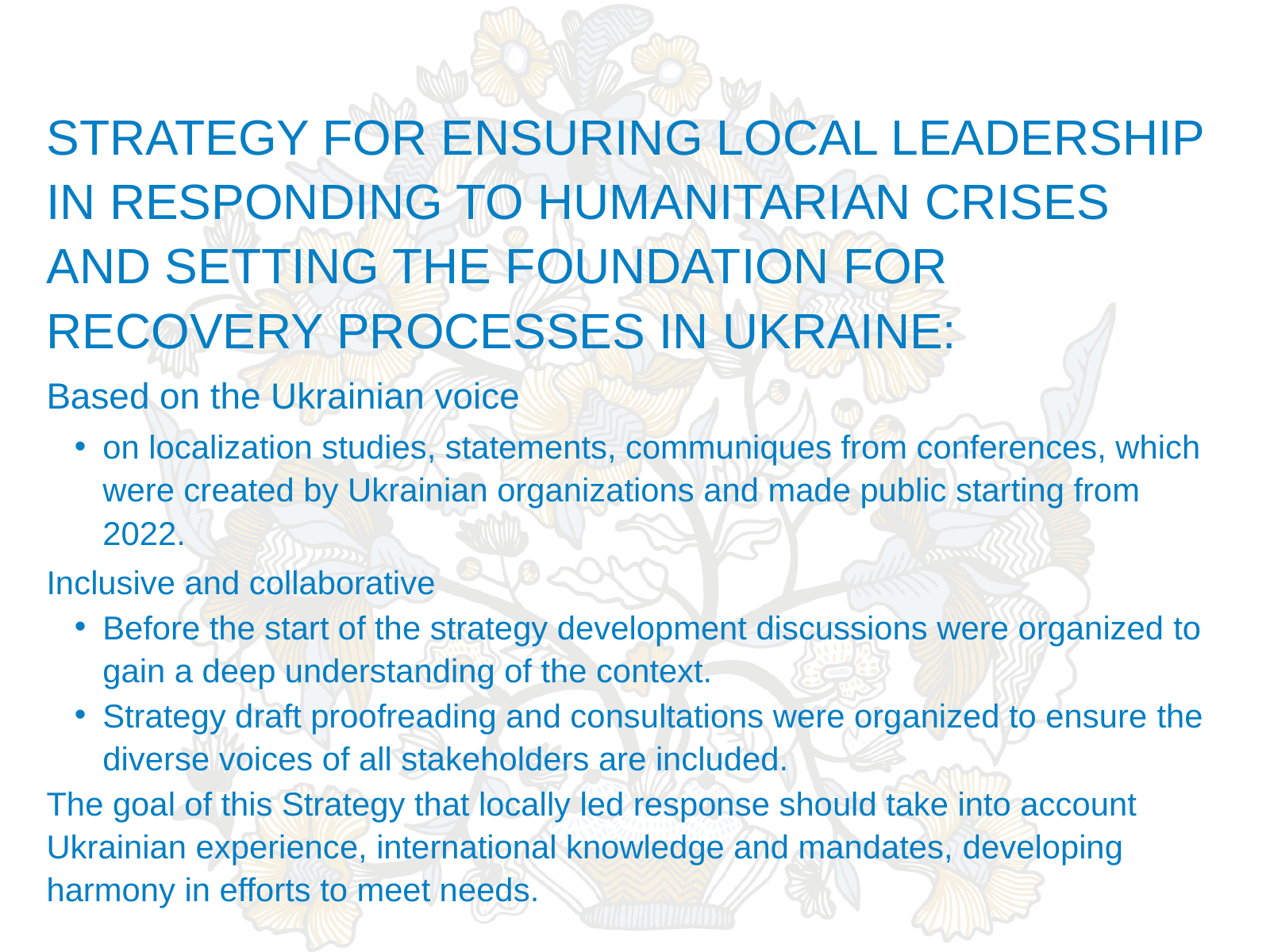

STRATEGY FOR ENSURING LOCAL LEADERSHIP IN RESPONDING TO HUMANITARIAN CRISES AND SETTING THE FOUNDATION FOR RECOVERY PROCESSES IN UKRAINE:

Based on the Ukrainian voice

on localization studies, statements, communiques from conferences, which were created by Ukrainian organizations and made public starting from 2022.

Inclusive and collaborative

Before the start of the strategy development discussions were organized to gain a deep understanding of the context.

Strategy draft proofreading and consultations were organized to ensure the diverse voices of all stakeholders are included.

The goal of this Strategy that locally led response should take into account Ukrainian experience, international knowledge and mandates, developing harmony in efforts to meet needs.